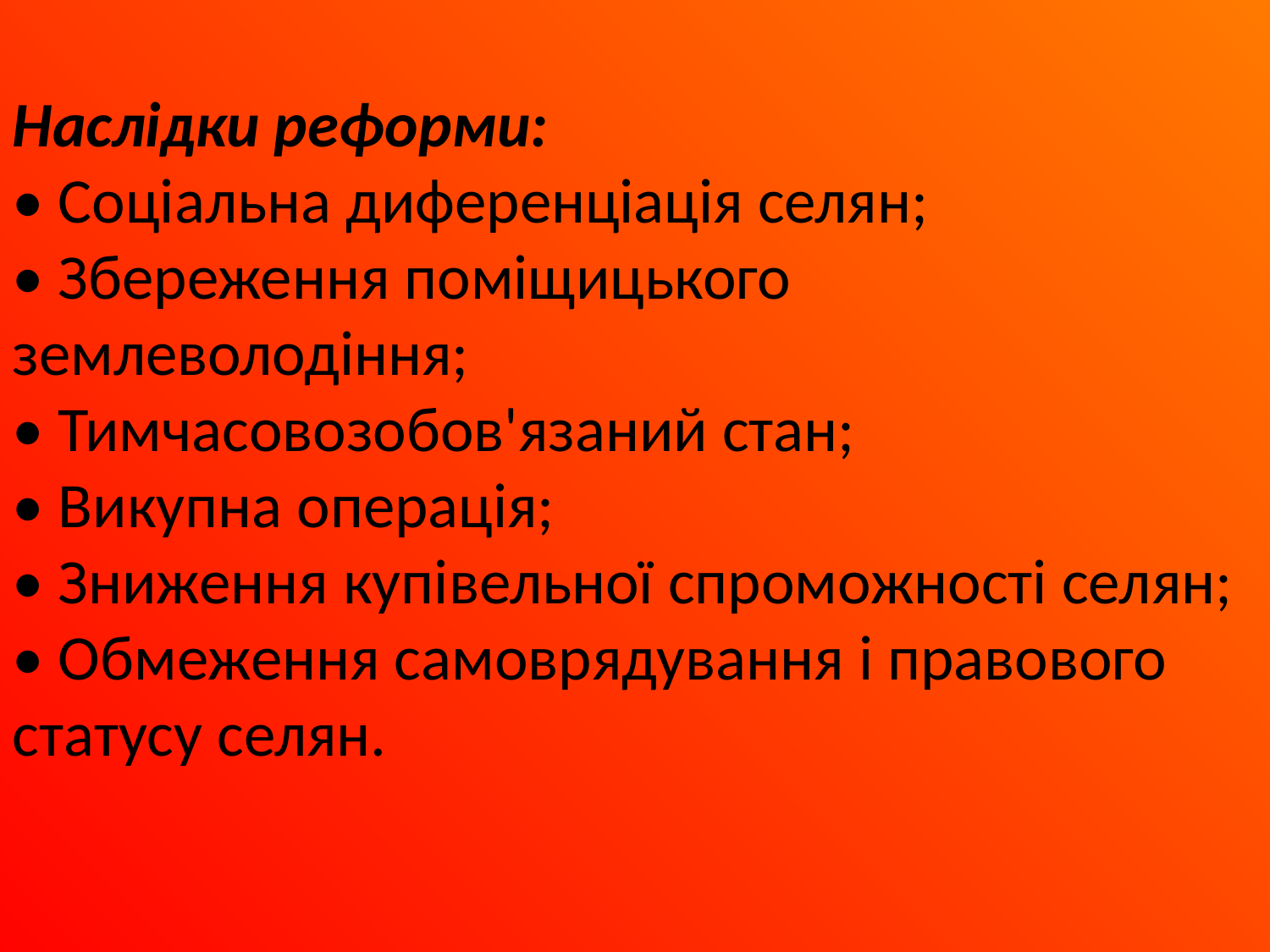

Наслідки реформи:
• Соціальна диференціація селян;
• Збереження поміщицького землеволодіння;
• Тимчасовозобов'язаний стан;
• Викупна операція;
• Зниження купівельної спроможності селян;
• Обмеження самоврядування і правового статусу селян.